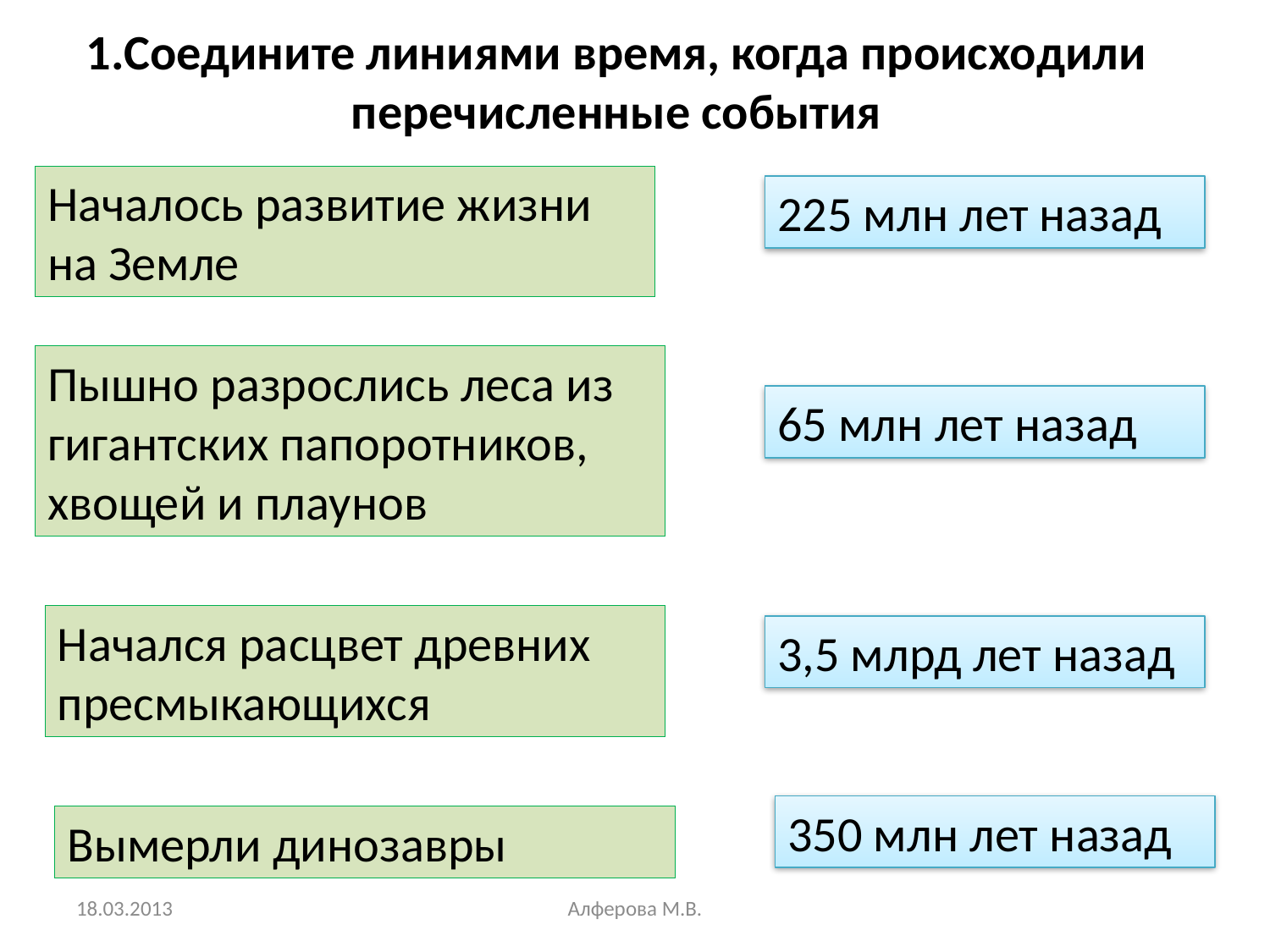

# 1.Соедините линиями время, когда происходили перечисленные события
Началось развитие жизни на Земле
225 млн лет назад
Пышно разрослись леса из гигантских папоротников, хвощей и плаунов
65 млн лет назад
Начался расцвет древних пресмыкающихся
3,5 млрд лет назад
350 млн лет назад
Вымерли динозавры
18.03.2013
Алферова М.В.